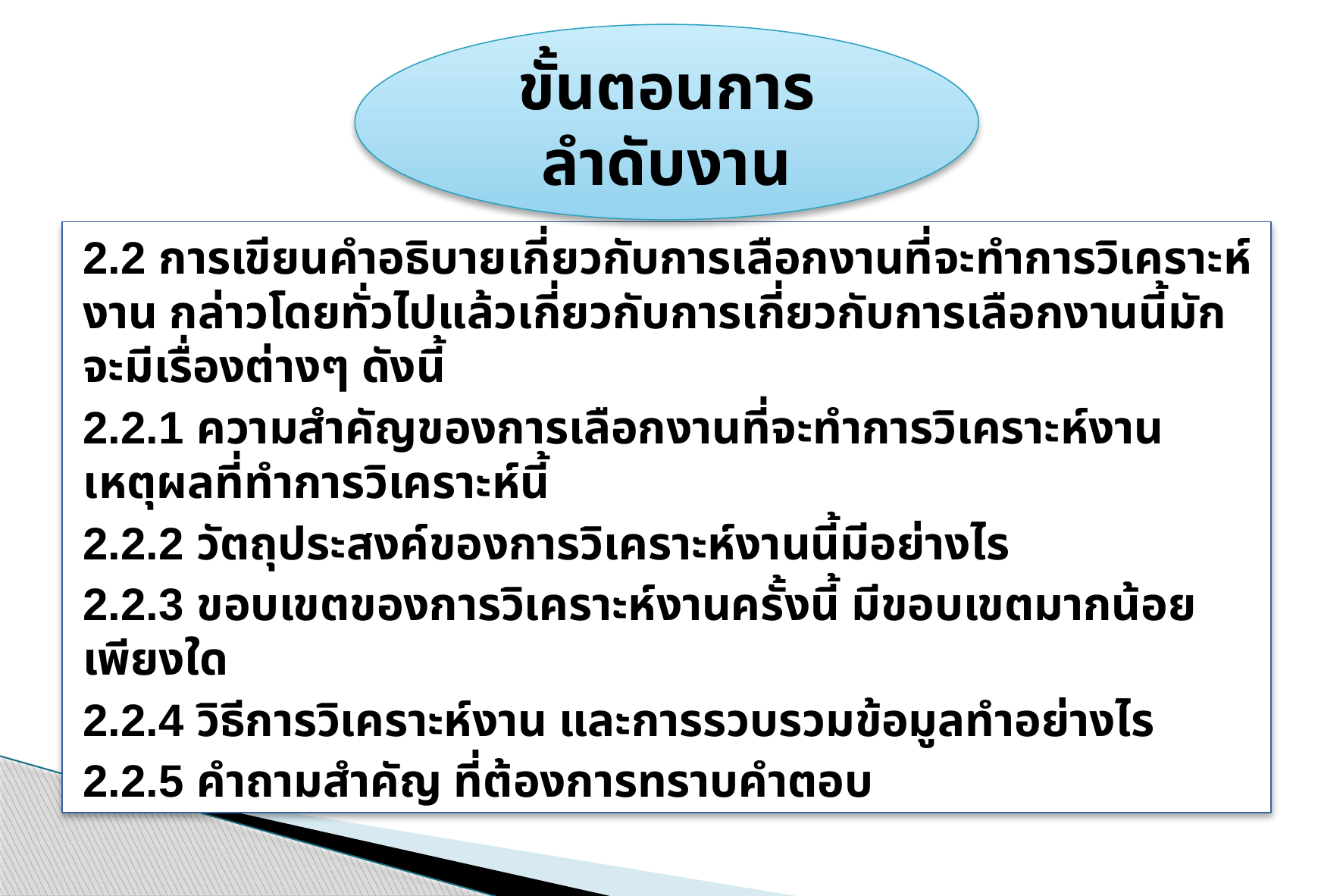

ขั้นตอนการลำดับงาน
2.2 การเขียนคำอธิบายเกี่ยวกับการเลือกงานที่จะทำการวิเคราะห์งาน กล่าวโดยทั่วไปแล้วเกี่ยวกับการเกี่ยวกับการเลือกงานนี้มักจะมีเรื่องต่างๆ ดังนี้
2.2.1 ความสำคัญของการเลือกงานที่จะทำการวิเคราะห์งาน เหตุผลที่ทำการวิเคราะห์นี้
2.2.2 วัตถุประสงค์ของการวิเคราะห์งานนี้มีอย่างไร
2.2.3 ขอบเขตของการวิเคราะห์งานครั้งนี้ มีขอบเขตมากน้อยเพียงใด
2.2.4 วิธีการวิเคราะห์งาน และการรวบรวมข้อมูลทำอย่างไร
2.2.5 คำถามสำคัญ ที่ต้องการทราบคำตอบ